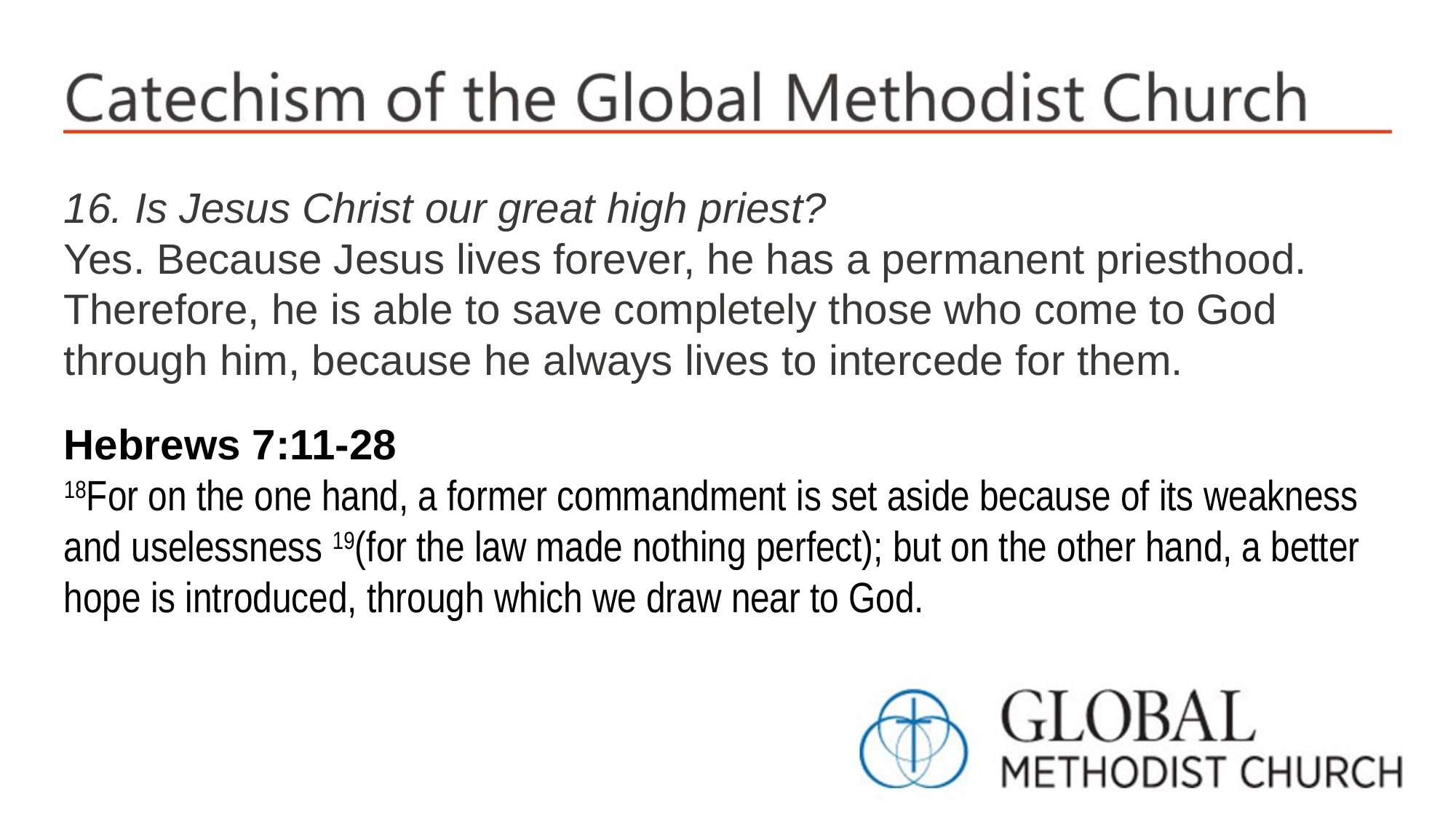

16. Is Jesus Christ our great high priest?
Yes. Because Jesus lives forever, he has a permanent priesthood. Therefore, he is able to save completely those who come to God through him, because he always lives to intercede for them.
Hebrews 7:11-28
18For on the one hand, a former commandment is set aside because of its weakness and uselessness 19(for the law made nothing perfect); but on the other hand, a better hope is introduced, through which we draw near to God.